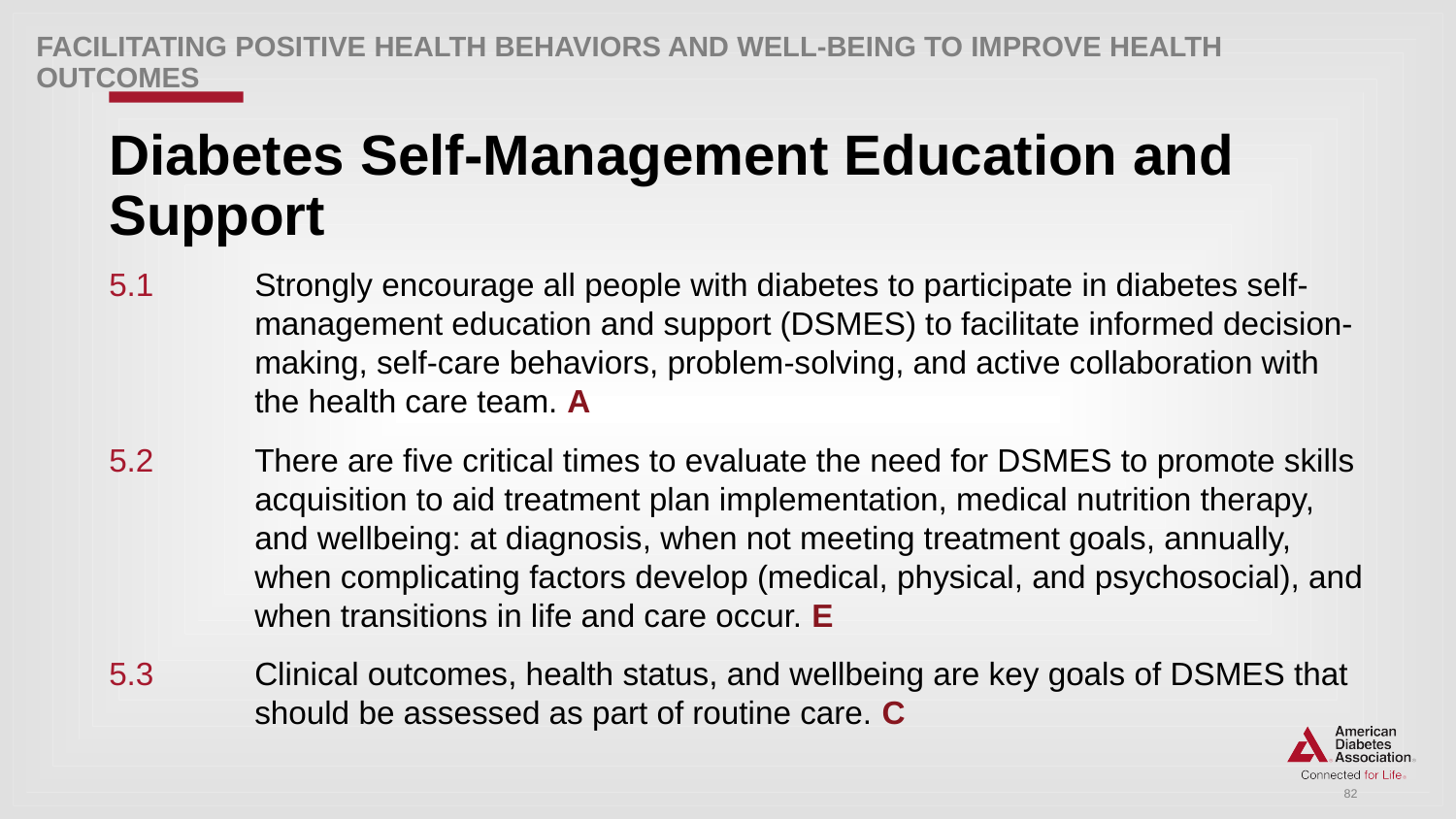

Facilitating POSITIVE HEALTH Behaviors and Well-being to Improve Health Outcomes
# Diabetes Self-Management Education and Support
5.1 	Strongly encourage all people with diabetes to participate in diabetes self-	management education and support (DSMES) to facilitate informed decision-	making, self-care behaviors, problem-solving, and active collaboration with 	the health care team. A
5.2 	There are five critical times to evaluate the need for DSMES to promote skills 	acquisition to aid treatment plan implementation, medical nutrition therapy, 	and wellbeing: at diagnosis, when not meeting treatment goals, annually, 	when complicating factors develop (medical, physical, and psychosocial), and 	when transitions in life and care occur. E
5.3 	Clinical outcomes, health status, and wellbeing are key goals of DSMES that 	should be assessed as part of routine care. C